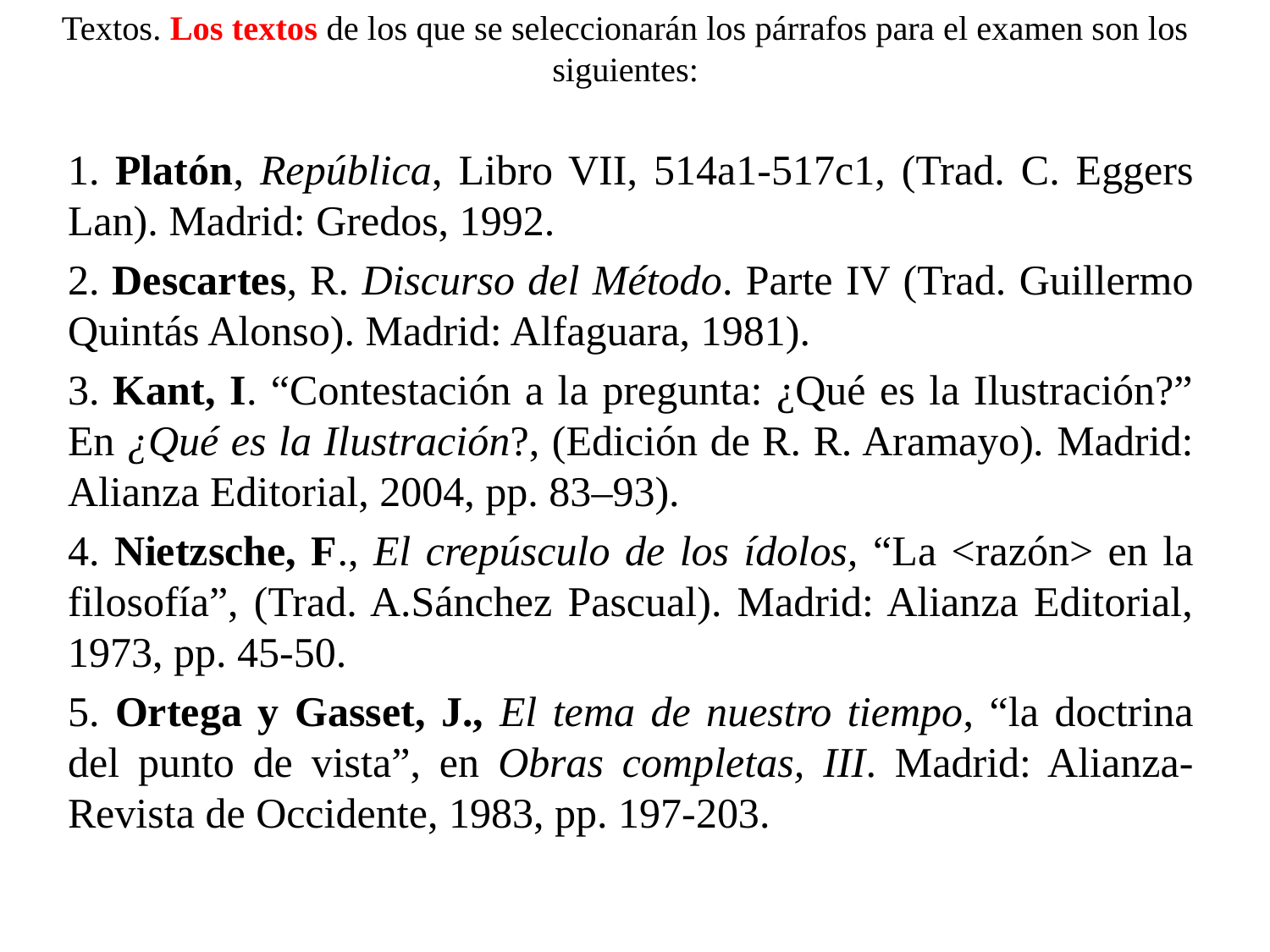

# Textos. Los textos de los que se seleccionarán los párrafos para el examen son los siguientes:
1. Platón, República, Libro VII, 514a1-517c1, (Trad. C. Eggers Lan). Madrid: Gredos, 1992.
2. Descartes, R. Discurso del Método. Parte IV (Trad. Guillermo Quintás Alonso). Madrid: Alfaguara, 1981).
3. Kant, I. “Contestación a la pregunta: ¿Qué es la Ilustración?” En ¿Qué es la Ilustración?, (Edición de R. R. Aramayo). Madrid: Alianza Editorial, 2004, pp. 83–93).
4. Nietzsche, F., El crepúsculo de los ídolos, “La <razón> en la filosofía”, (Trad. A.Sánchez Pascual). Madrid: Alianza Editorial, 1973, pp. 45-50.
5. Ortega y Gasset, J., El tema de nuestro tiempo, “la doctrina del punto de vista”, en Obras completas, III. Madrid: Alianza-Revista de Occidente, 1983, pp. 197-203.